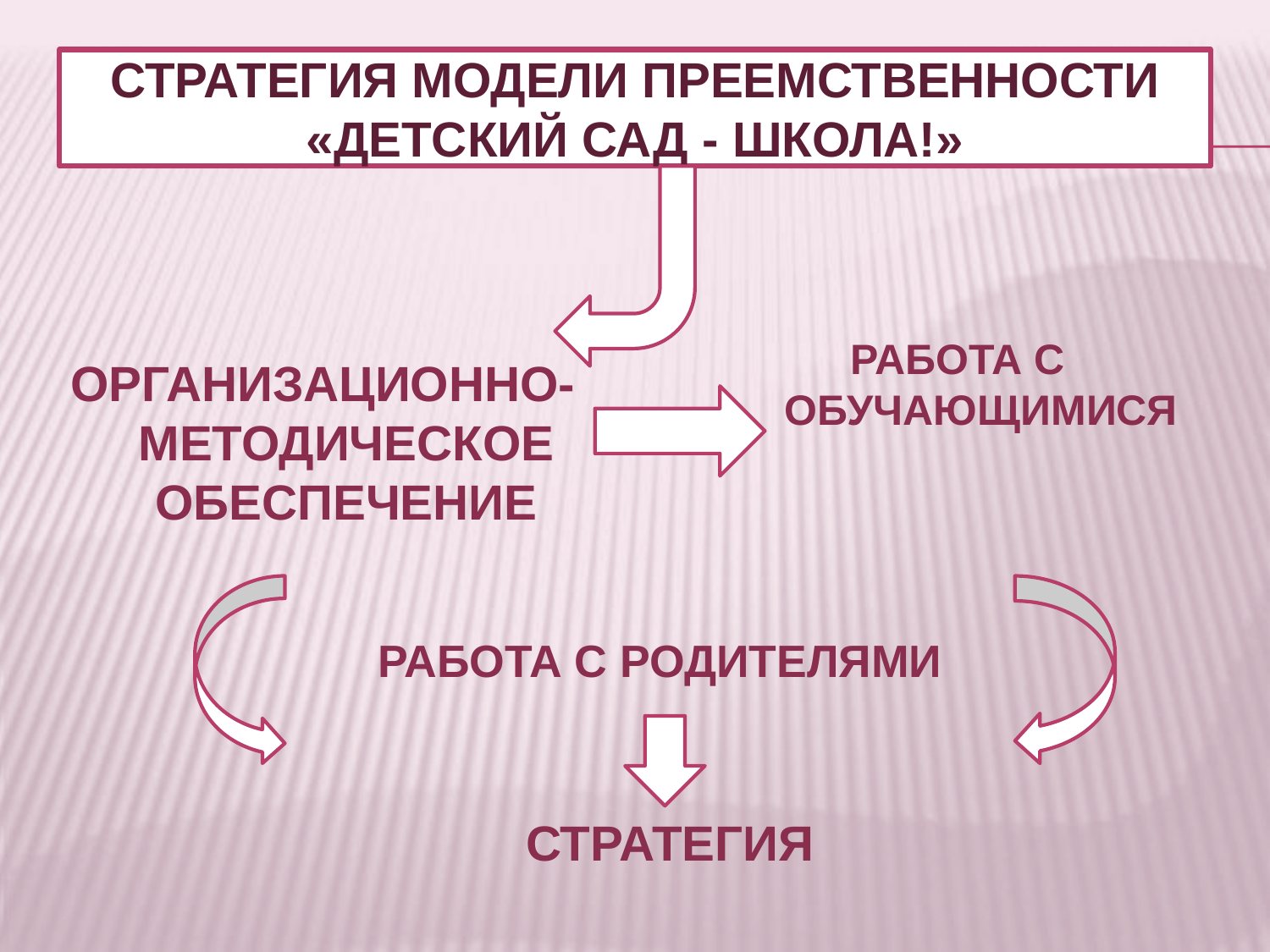

Стратегия модели Преемственности «Детский сад - школа!»

Работа с обучающимися
Организационно-методическое обеспечение

Работа с родителями

стратегия